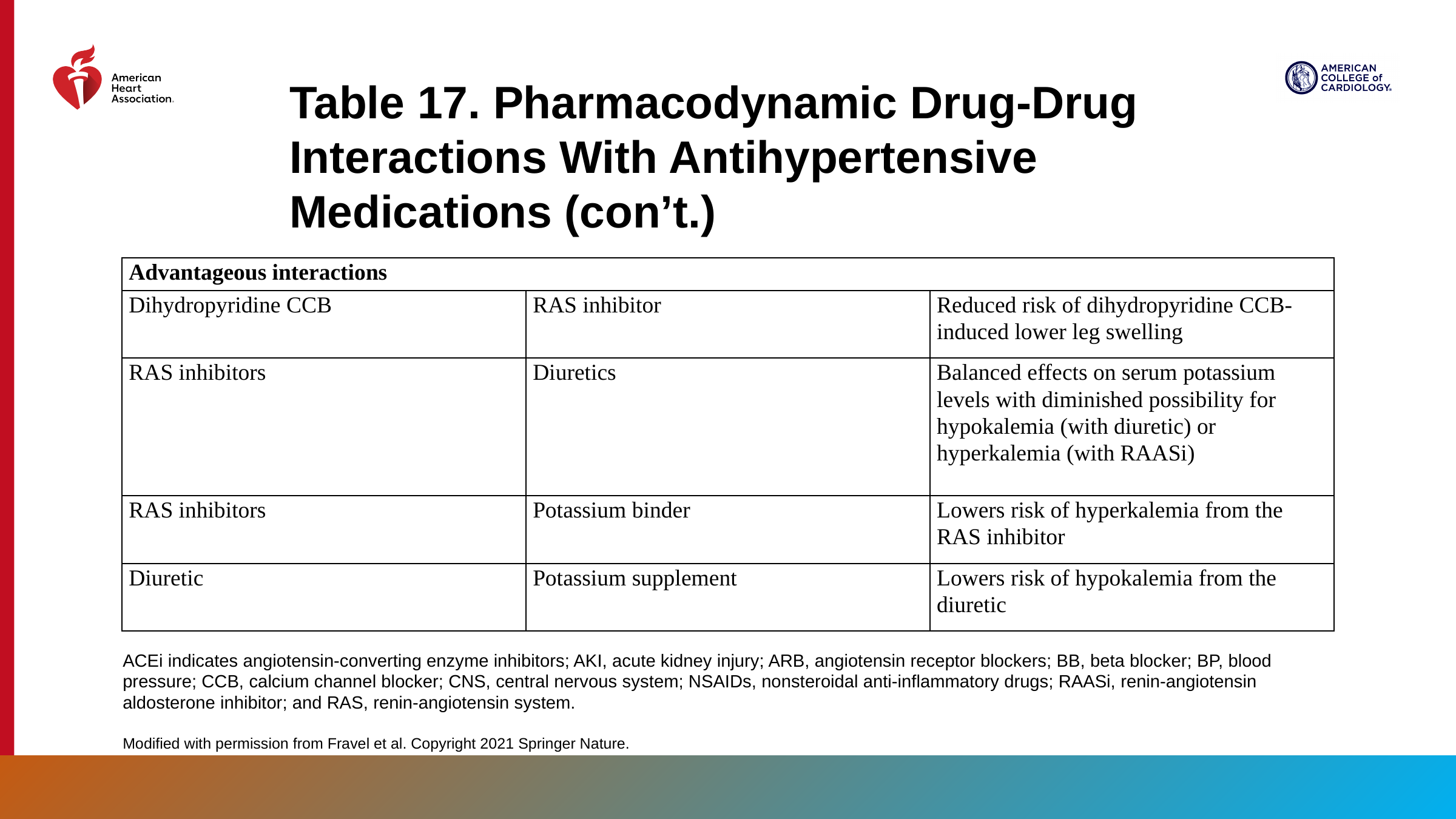

Table 17. Pharmacodynamic Drug-Drug Interactions With Antihypertensive Medications (con’t.)
| Advantageous interactions |  |  |
| --- | --- | --- |
| Dihydropyridine CCB | RAS inhibitor | Reduced risk of dihydropyridine CCB-induced lower leg swelling |
| RAS inhibitors | Diuretics | Balanced effects on serum potassium levels with diminished possibility for hypokalemia (with diuretic) or hyperkalemia (with RAASi) |
| RAS inhibitors | Potassium binder | Lowers risk of hyperkalemia from the RAS inhibitor |
| Diuretic | Potassium supplement | Lowers risk of hypokalemia from the diuretic |
ACEi indicates angiotensin-converting enzyme inhibitors; AKI, acute kidney injury; ARB, angiotensin receptor blockers; BB, beta blocker; BP, blood pressure; CCB, calcium channel blocker; CNS, central nervous system; NSAIDs, nonsteroidal anti-inflammatory drugs; RAASi, renin-angiotensin aldosterone inhibitor; and RAS, renin-angiotensin system.

Modified with permission from Fravel et al. Copyright 2021 Springer Nature.